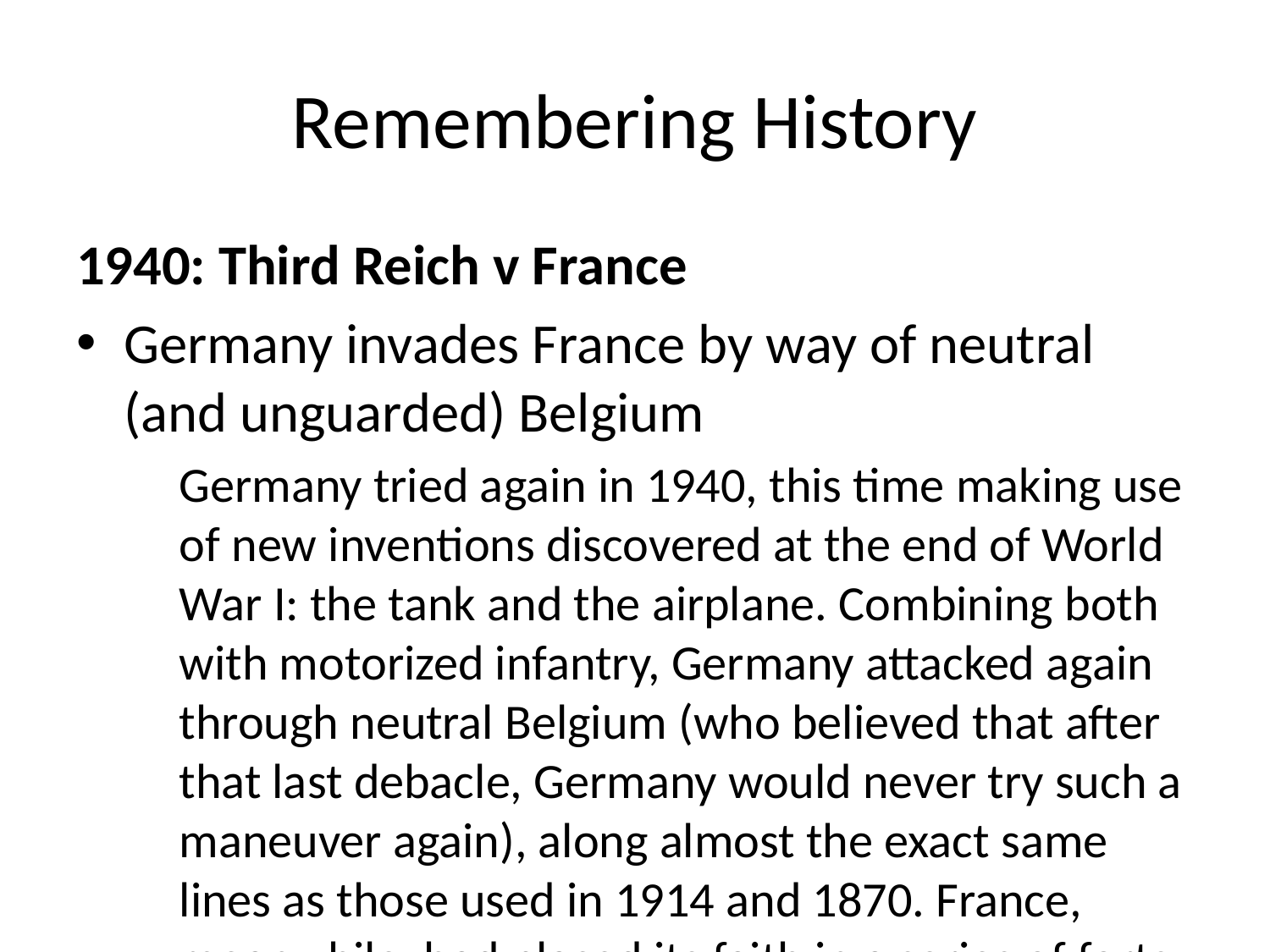

# Remembering History
1940: Third Reich v France
Germany invades France by way of neutral (and unguarded) Belgium
Germany tried again in 1940, this time making use of new inventions discovered at the end of World War I: the tank and the airplane. Combining both with motorized infantry, Germany attacked again through neutral Belgium (who believed that after that last debacle, Germany would never try such a maneuver again), along almost the exact same lines as those used in 1914 and 1870. France, meanwhile, had placed its faith in a series of forts along the French-German border, called the Maginot Line; while impressive, Germany had effectively outflanked them and they fell as France did in June 1940, in less than a month of fighting.
France surrenders